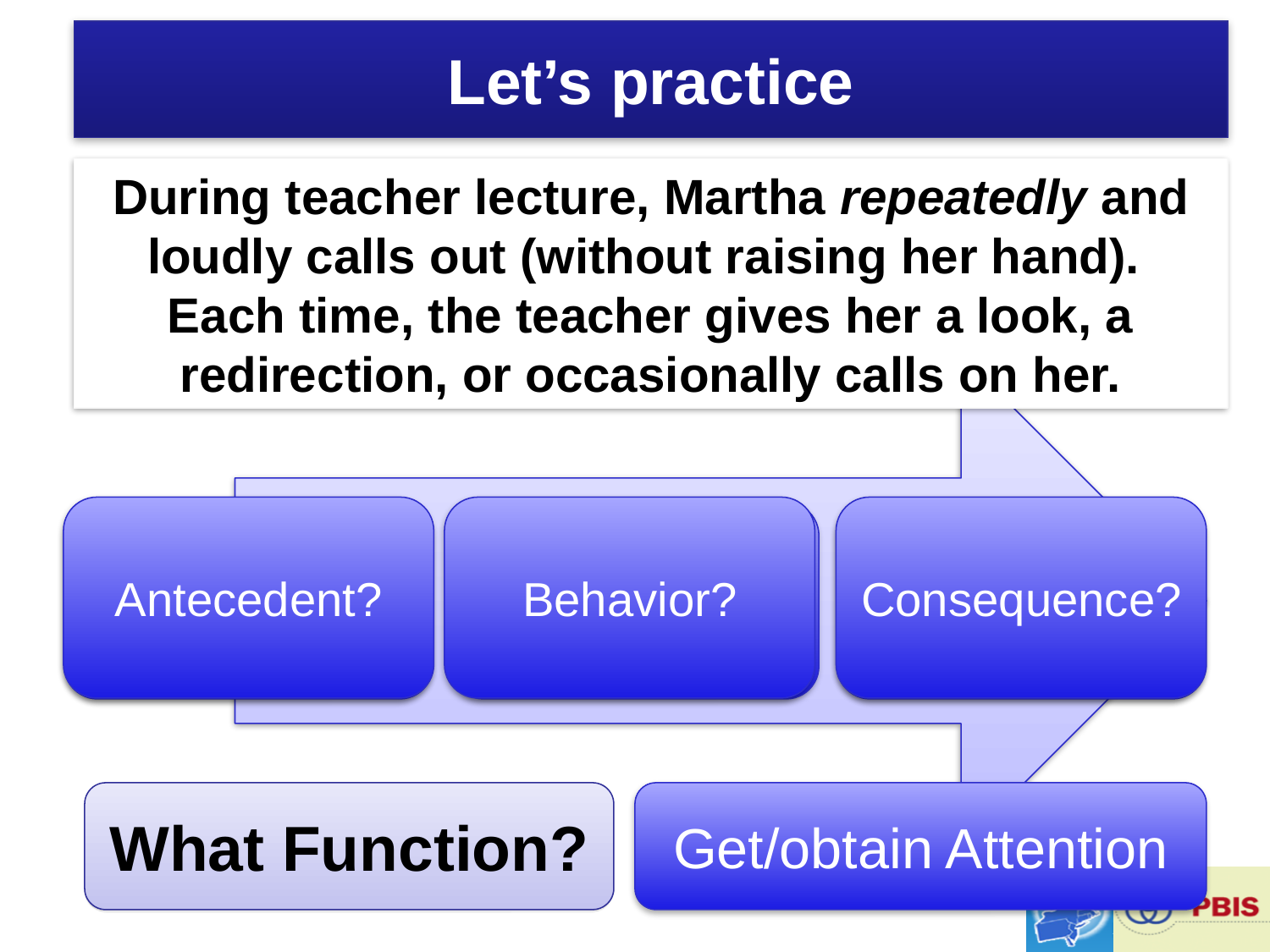

# Let’s practice
During teacher lecture, Martha repeatedly and loudly calls out (without raising her hand).  Each time, the teacher gives her a look, a redirection, or occasionally calls on her.
Teacher lecture (limited attention)
Calling out repeatedly
Teacher attention
Antecedent?
Behavior?
Consequence?
What Function?
Get/obtain Attention